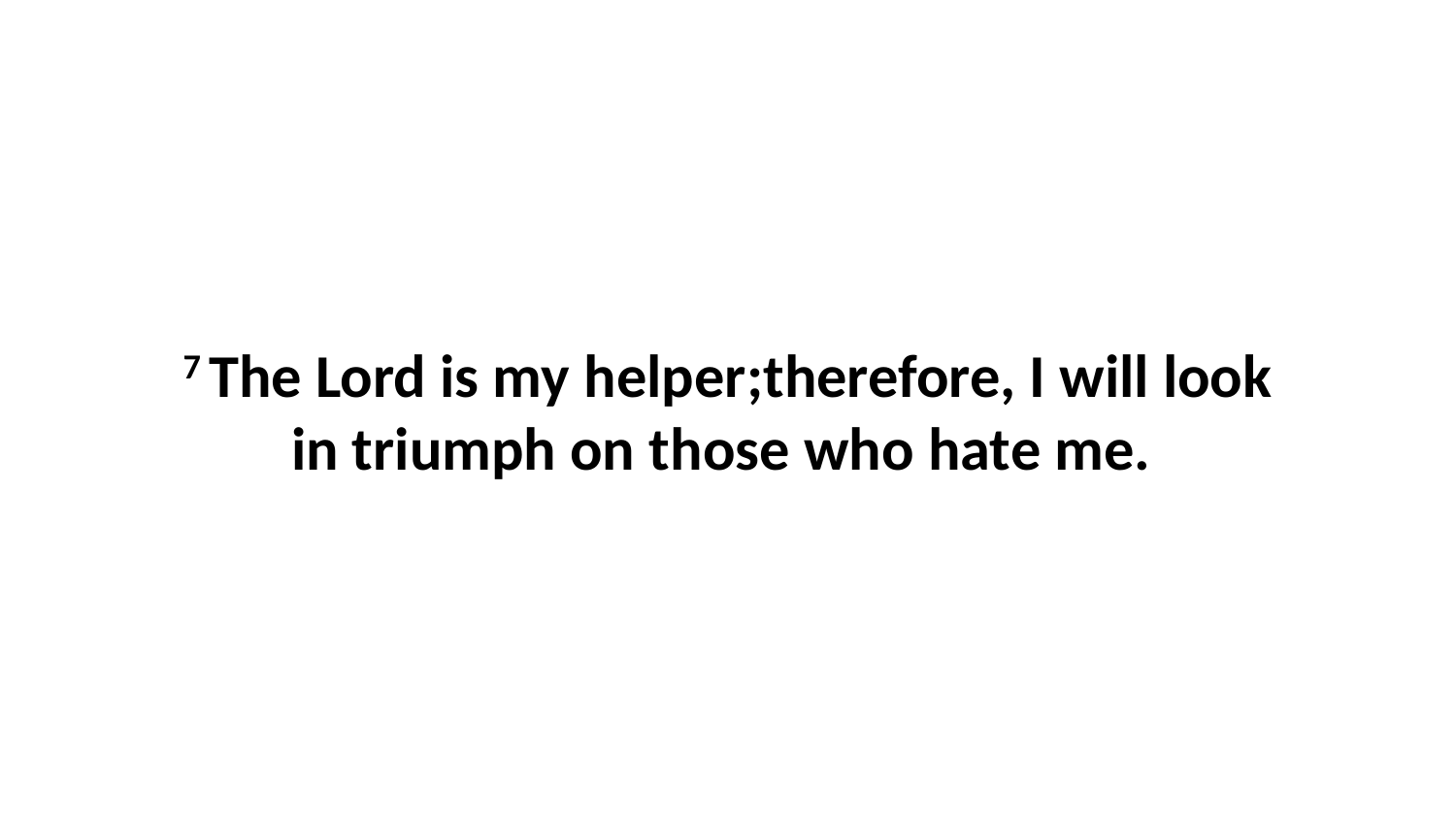

7 The Lord is my helper;therefore, I will look in triumph on those who hate me.